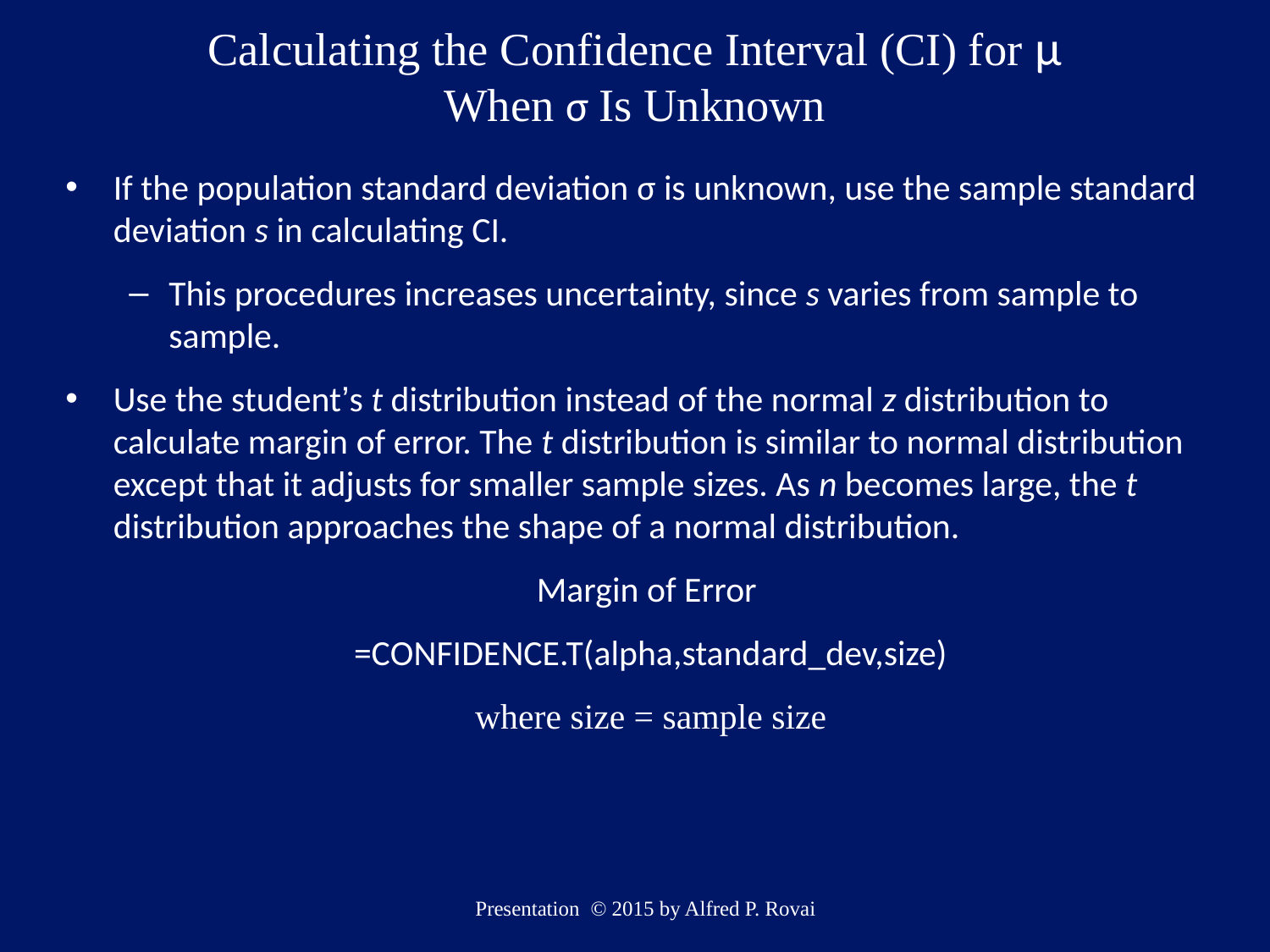

# Calculating the Confidence Interval (CI) for μ When σ Is Unknown
If the population standard deviation σ is unknown, use the sample standard deviation s in calculating CI.
This procedures increases uncertainty, since s varies from sample to sample.
Use the student’s t distribution instead of the normal z distribution to calculate margin of error. The t distribution is similar to normal distribution except that it adjusts for smaller sample sizes. As n becomes large, the t distribution approaches the shape of a normal distribution.
Margin of Error
=CONFIDENCE.T(alpha,standard_dev,size)
where size = sample size
Presentation  © 2015 by Alfred P. Rovai